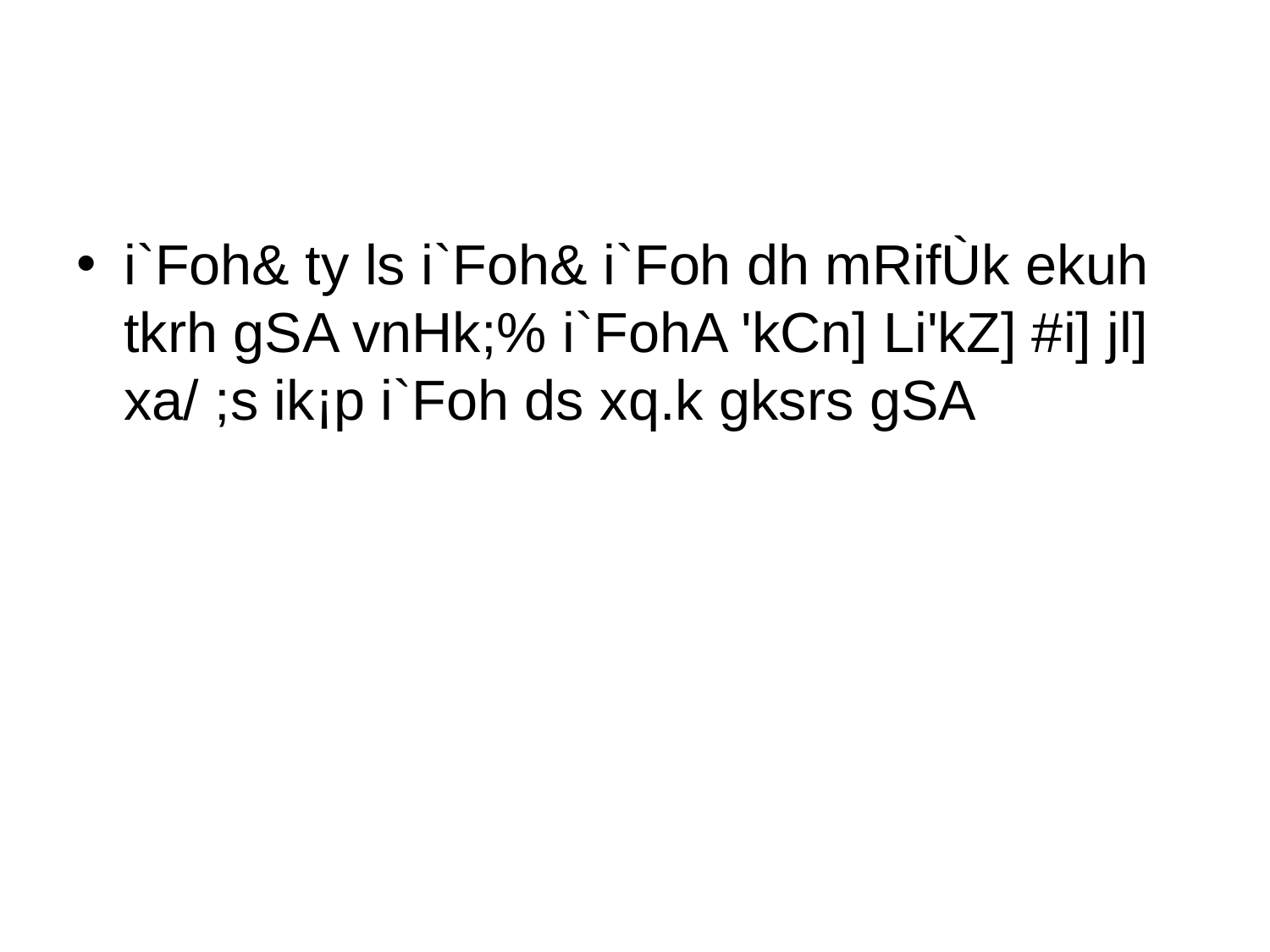

#
i`Foh& ty ls i`Foh& i`Foh dh mRifÙk ekuh tkrh gSA vnHk;% i`FohA 'kCn] Li'kZ] #i] jl] xa/ ;s ik¡p i`Foh ds xq.k gksrs gSA